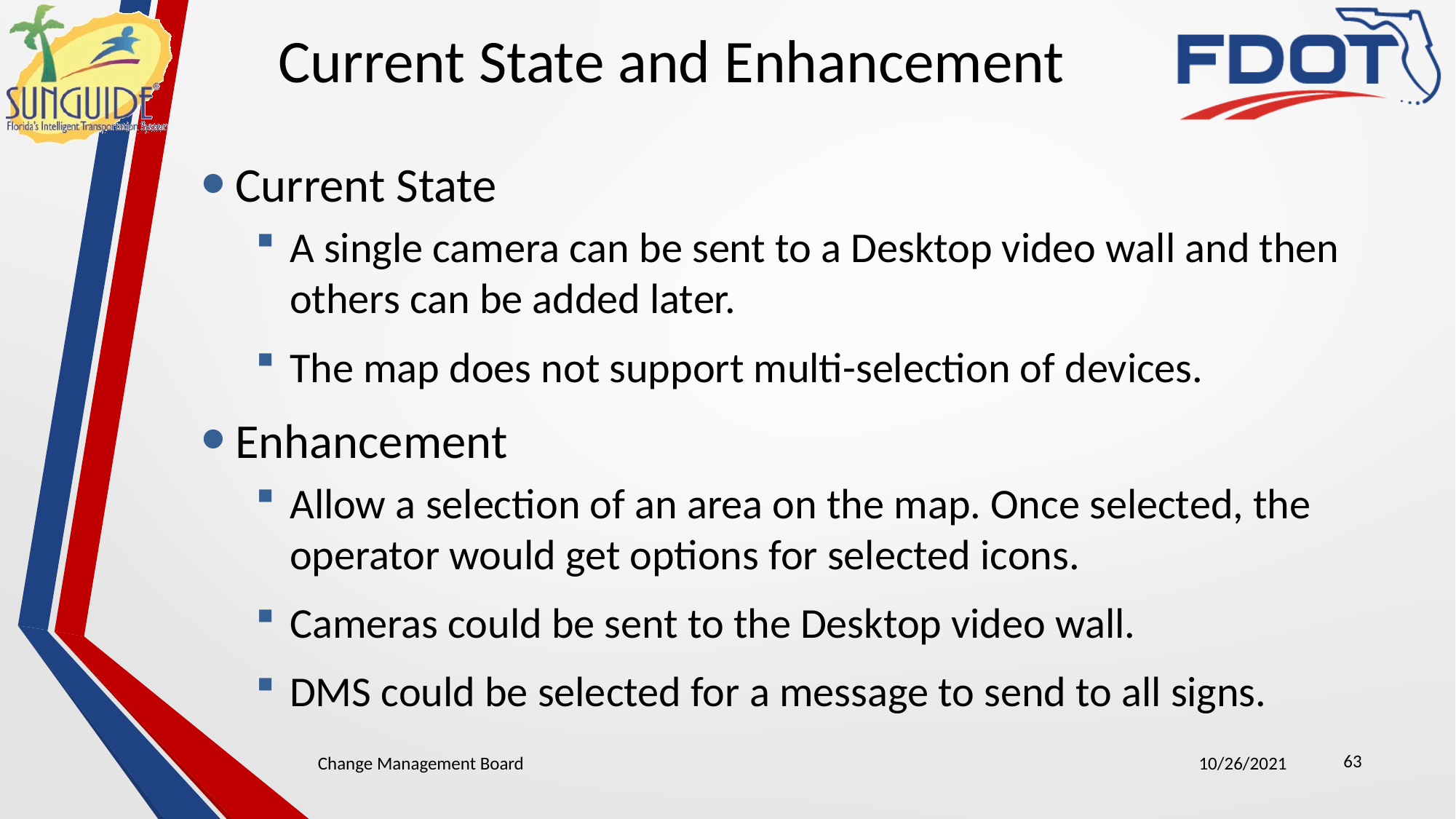

Current State and Enhancement
Current State
A single camera can be sent to a Desktop video wall and then others can be added later.
The map does not support multi-selection of devices.
Enhancement
Allow a selection of an area on the map. Once selected, the operator would get options for selected icons.
Cameras could be sent to the Desktop video wall.
DMS could be selected for a message to send to all signs.

63
Change Management Board
10/26/2021